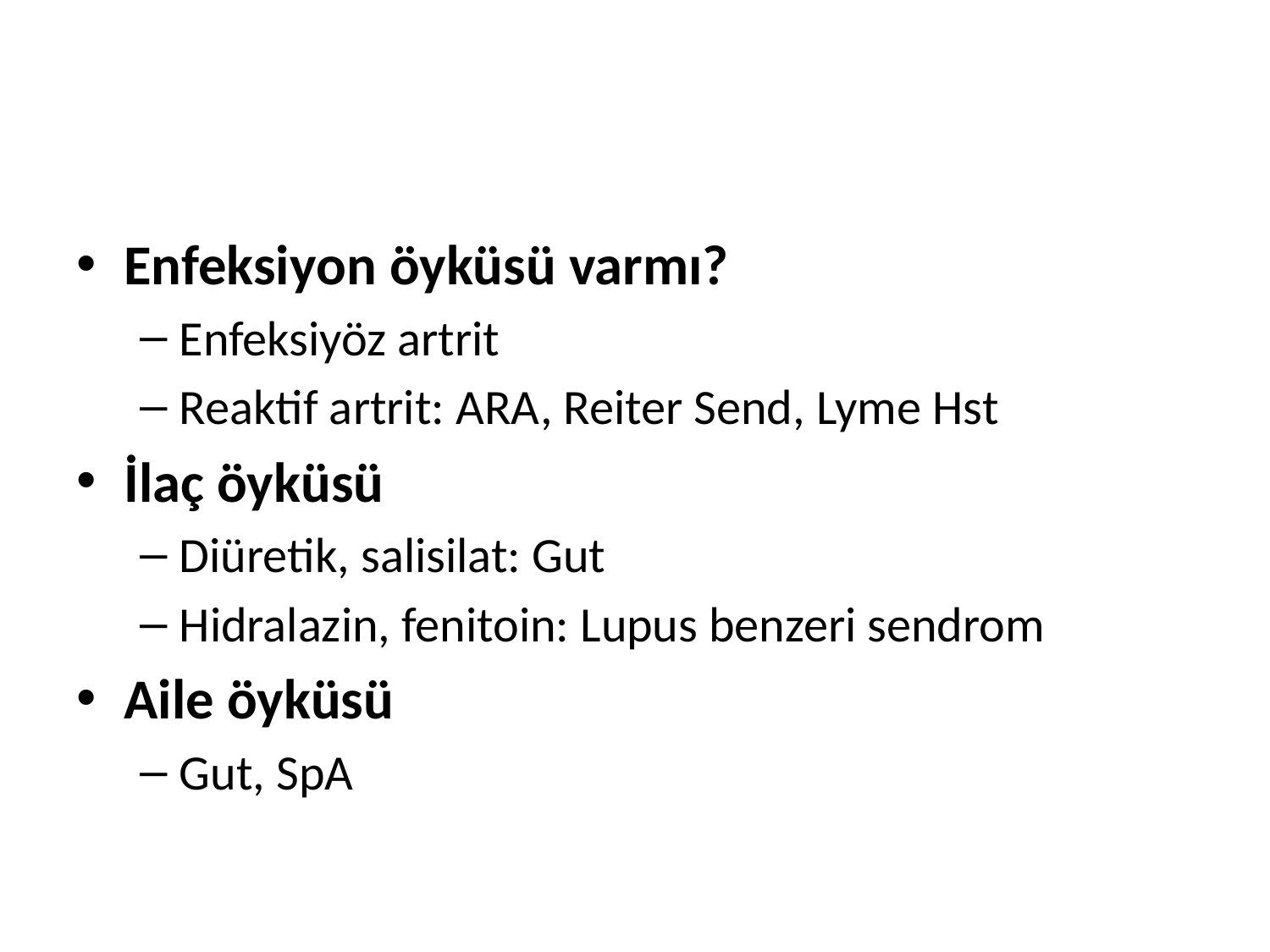

#
Enfeksiyon öyküsü varmı?
Enfeksiyöz artrit
Reaktif artrit: ARA, Reiter Send, Lyme Hst
İlaç öyküsü
Diüretik, salisilat: Gut
Hidralazin, fenitoin: Lupus benzeri sendrom
Aile öyküsü
Gut, SpA